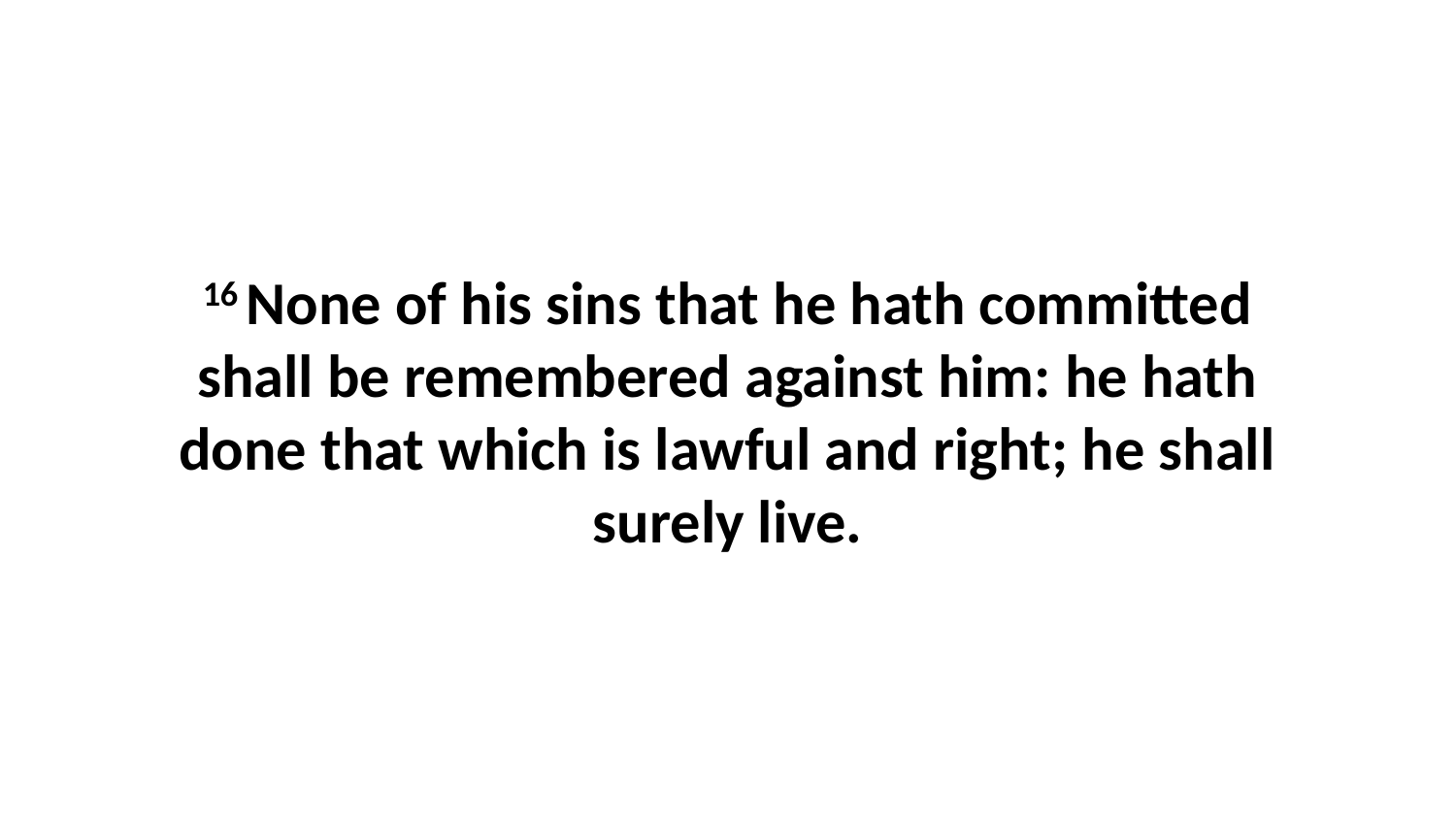

16 None of his sins that he hath committed shall be remembered against him: he hath done that which is lawful and right; he shall surely live.